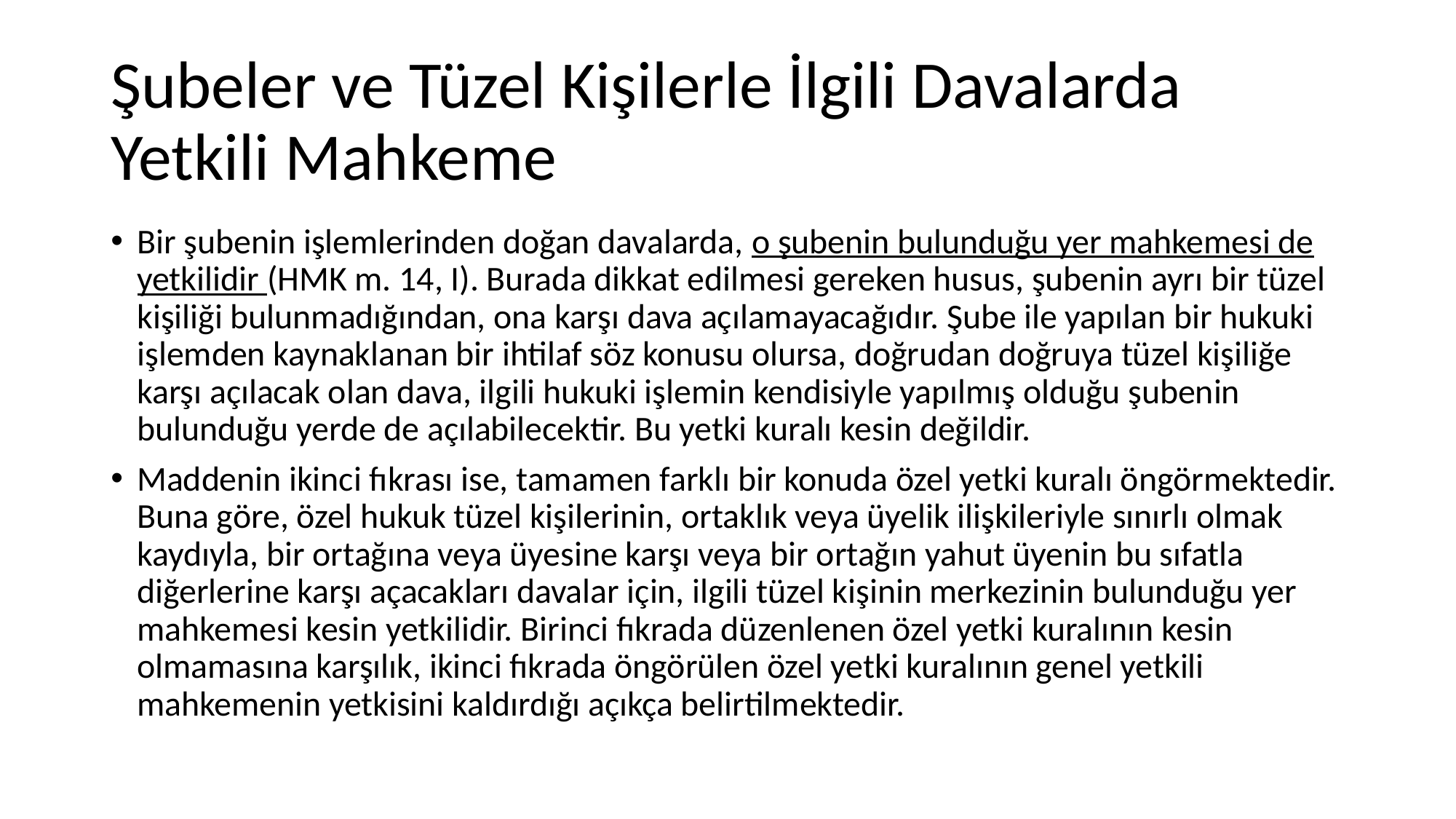

# Şubeler ve Tüzel Kişilerle İlgili Davalarda Yetkili Mahkeme
Bir şubenin işlemlerinden doğan davalarda, o şubenin bulunduğu yer mahkemesi de yetkilidir (HMK m. 14, I). Burada dikkat edilmesi gereken husus, şubenin ayrı bir tüzel kişiliği bulunmadığından, ona karşı dava açılamayacağıdır. Şube ile yapılan bir hukuki işlemden kaynaklanan bir ihtilaf söz konusu olursa, doğrudan doğruya tüzel kişiliğe karşı açılacak olan dava, ilgili hukuki işlemin kendisiyle yapılmış olduğu şubenin bulunduğu yerde de açılabilecektir. Bu yetki kuralı kesin değildir.
Maddenin ikinci fıkrası ise, tamamen farklı bir konuda özel yetki kuralı öngörmektedir. Buna göre, özel hukuk tüzel kişilerinin, ortaklık veya üyelik ilişkileriyle sınırlı olmak kaydıyla, bir ortağına veya üyesine karşı veya bir ortağın yahut üyenin bu sıfatla diğerlerine karşı açacakları davalar için, ilgili tüzel kişinin merkezinin bulunduğu yer mahkemesi kesin yetkilidir. Birinci fıkrada düzenlenen özel yetki kuralının kesin olmamasına karşılık, ikinci fıkrada öngörülen özel yetki kuralının genel yetkili mahkemenin yetkisini kaldırdığı açıkça belirtilmektedir.